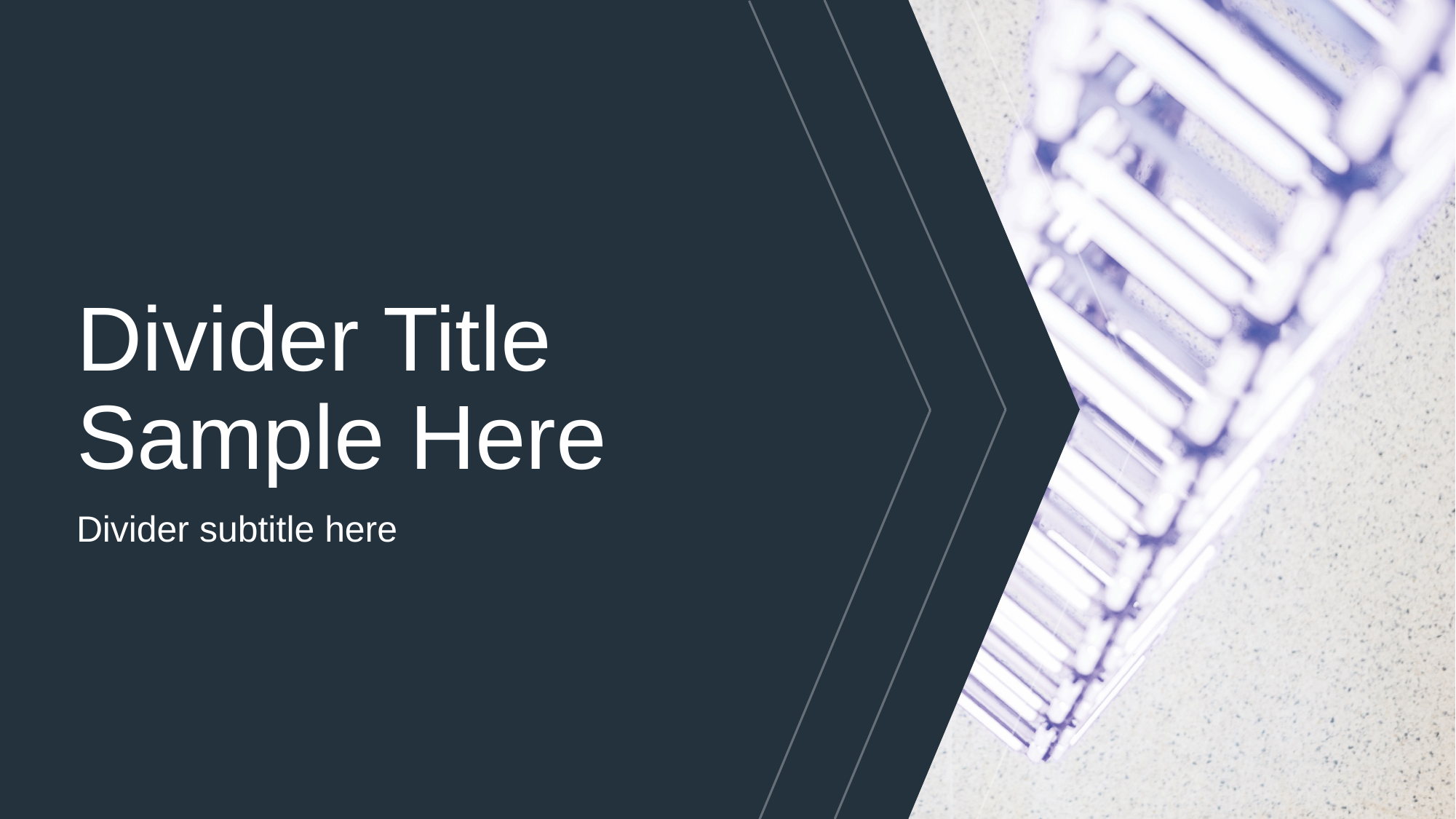

# Divider Title Sample Here
Divider subtitle here